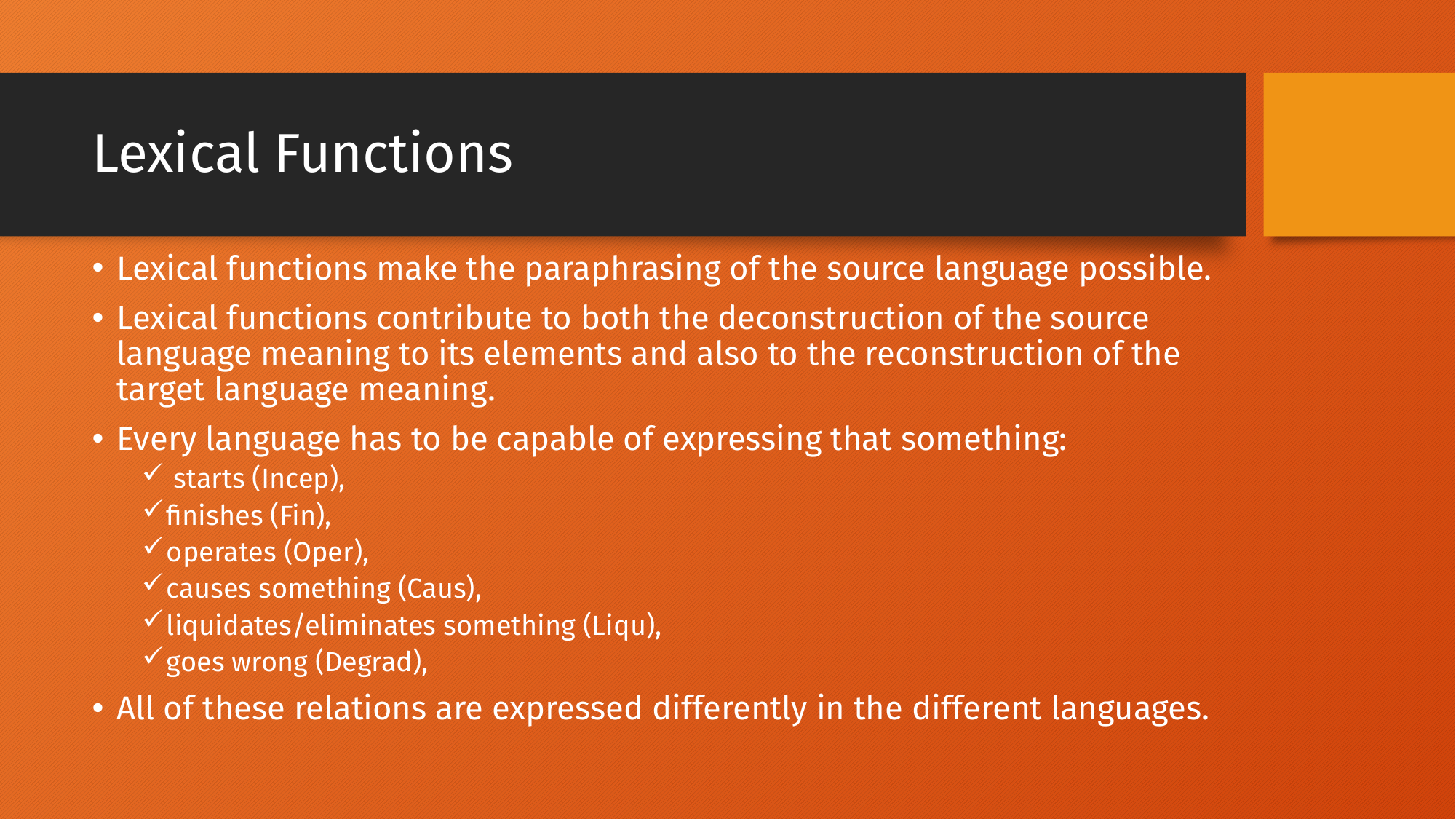

# Lexical Functions
Lexical functions make the paraphrasing of the source language possible.
Lexical functions contribute to both the deconstruction of the source language meaning to its elements and also to the reconstruction of the target language meaning.
Every language has to be capable of expressing that something:
 starts (Incep),
finishes (Fin),
operates (Oper),
causes something (Caus),
liquidates/eliminates something (Liqu),
goes wrong (Degrad),
All of these relations are expressed differently in the different languages.